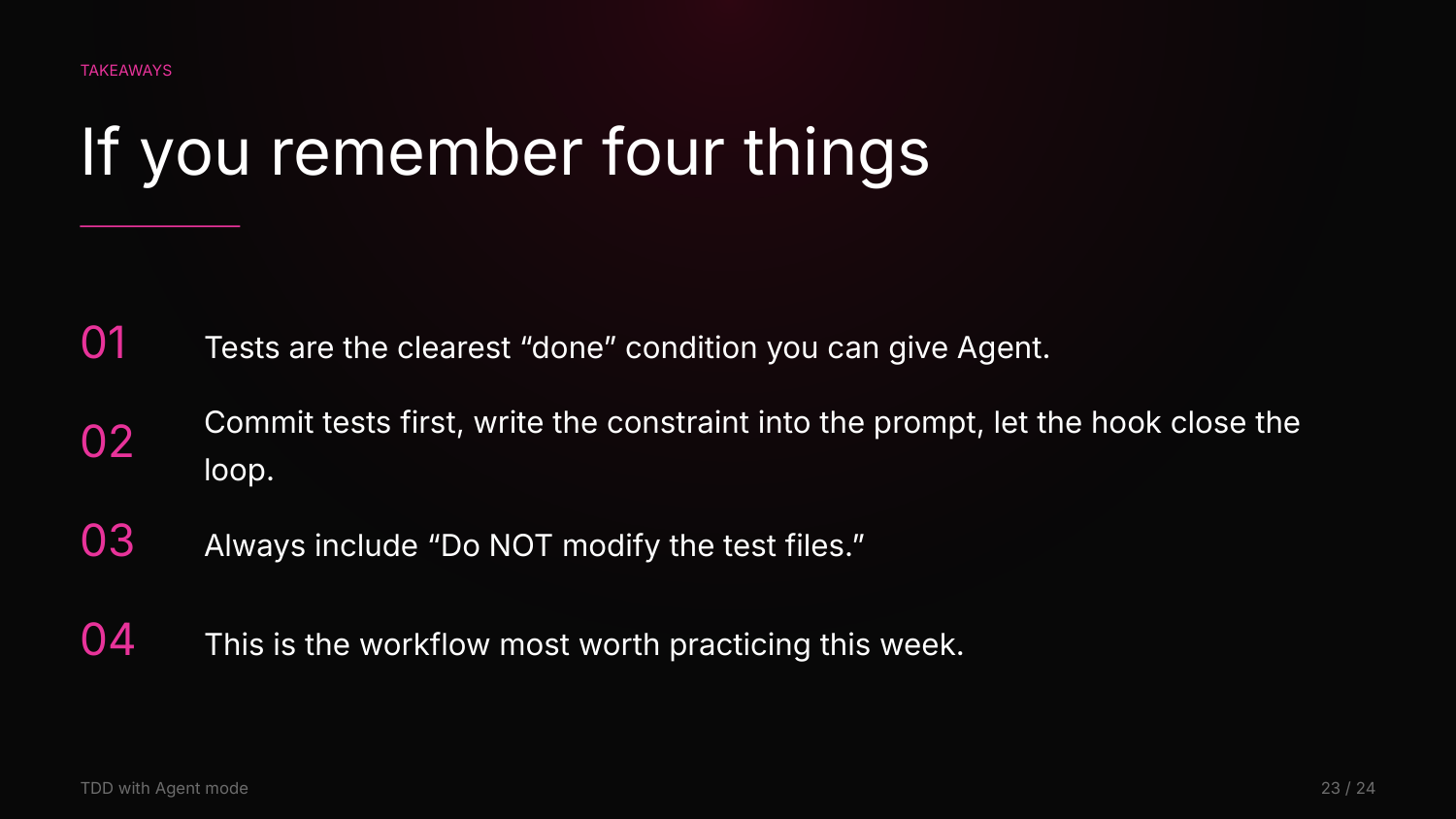

TAKEAWAYS
If you remember four things

01
Tests are the clearest “done” condition you can give Agent.
02
Commit tests first, write the constraint into the prompt, let the hook close the loop.
03
Always include “Do NOT modify the test files.”
04
This is the workflow most worth practicing this week.
TDD with Agent mode
23 / 24